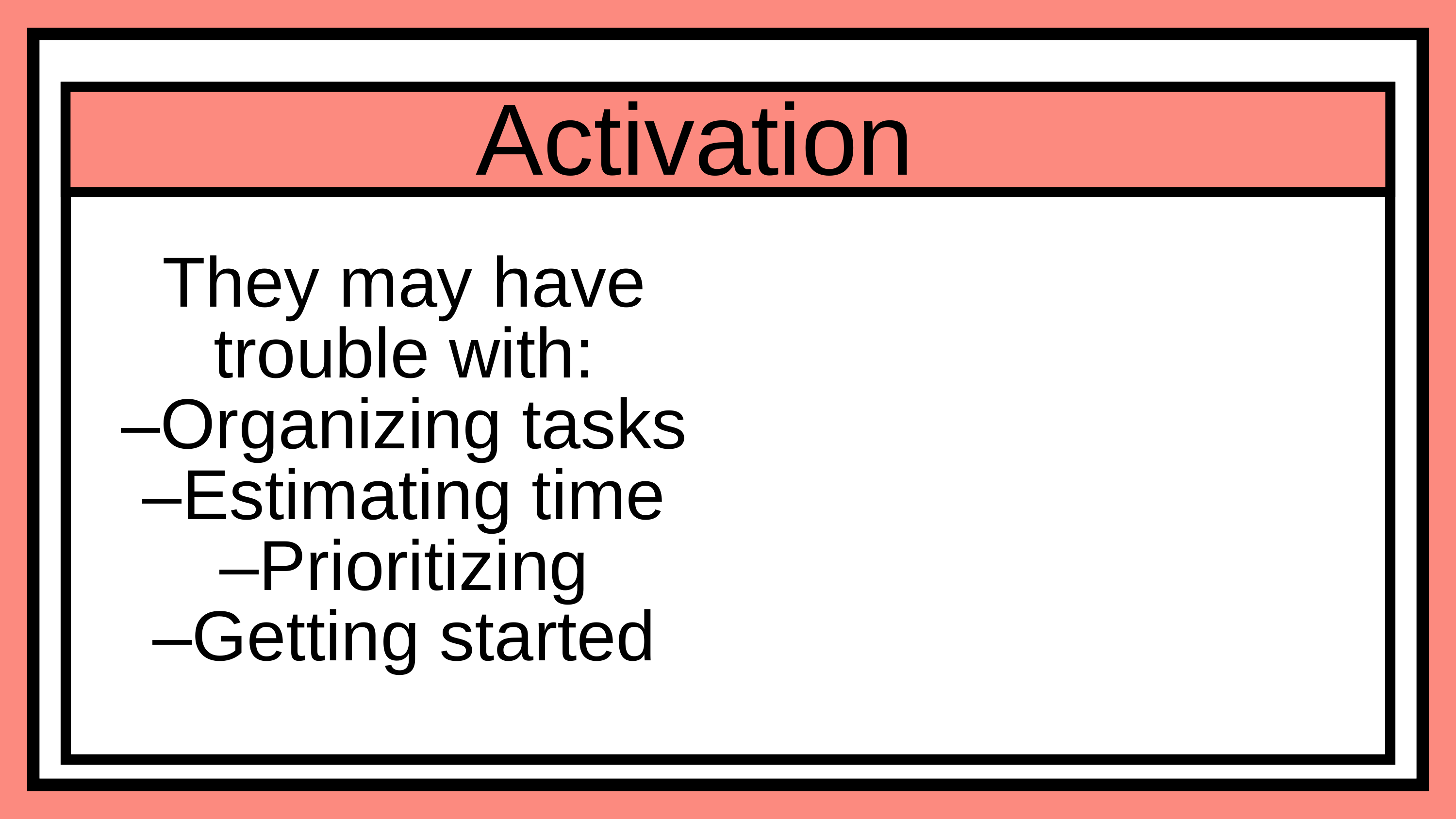

Activation
They may have trouble with:
–Organizing tasks
–Estimating time
–Prioritizing
–Getting started